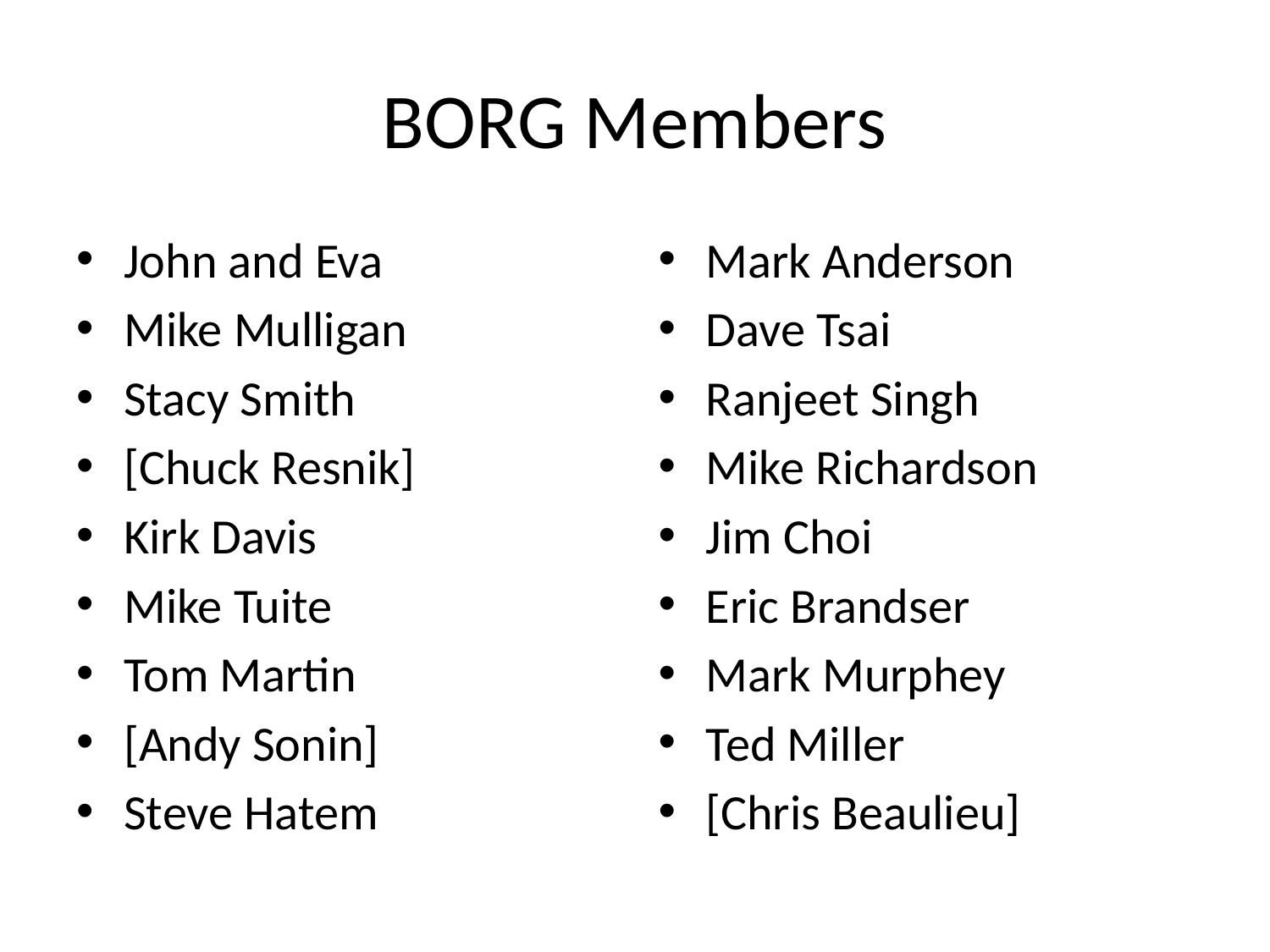

# BORG Members
John and Eva
Mike Mulligan
Stacy Smith
[Chuck Resnik]
Kirk Davis
Mike Tuite
Tom Martin
[Andy Sonin]
Steve Hatem
Mark Anderson
Dave Tsai
Ranjeet Singh
Mike Richardson
Jim Choi
Eric Brandser
Mark Murphey
Ted Miller
[Chris Beaulieu]